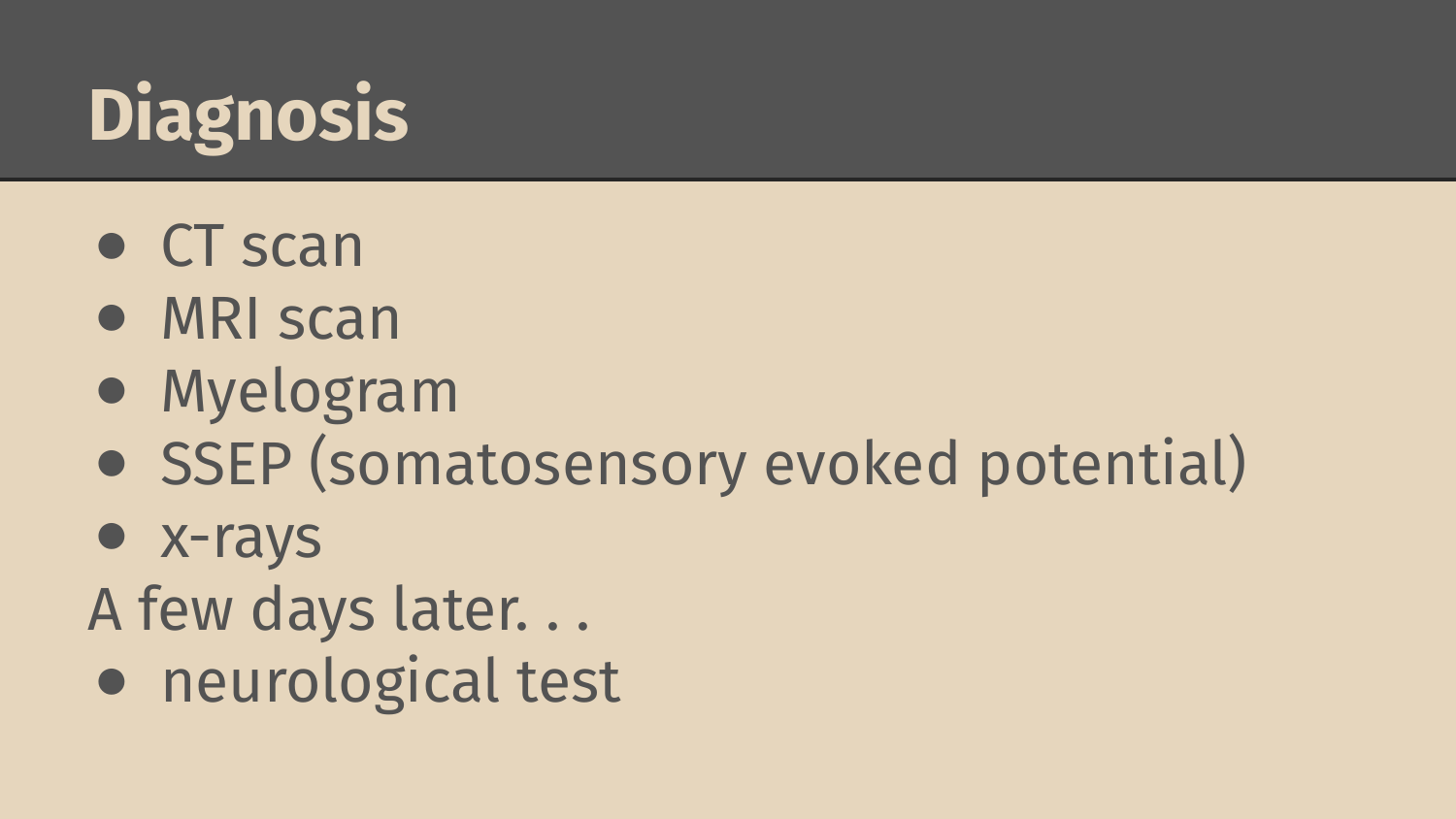

# Diagnosis
CT scan
MRI scan
Myelogram
SSEP (somatosensory evoked potential)
x-rays
A few days later. . .
neurological test